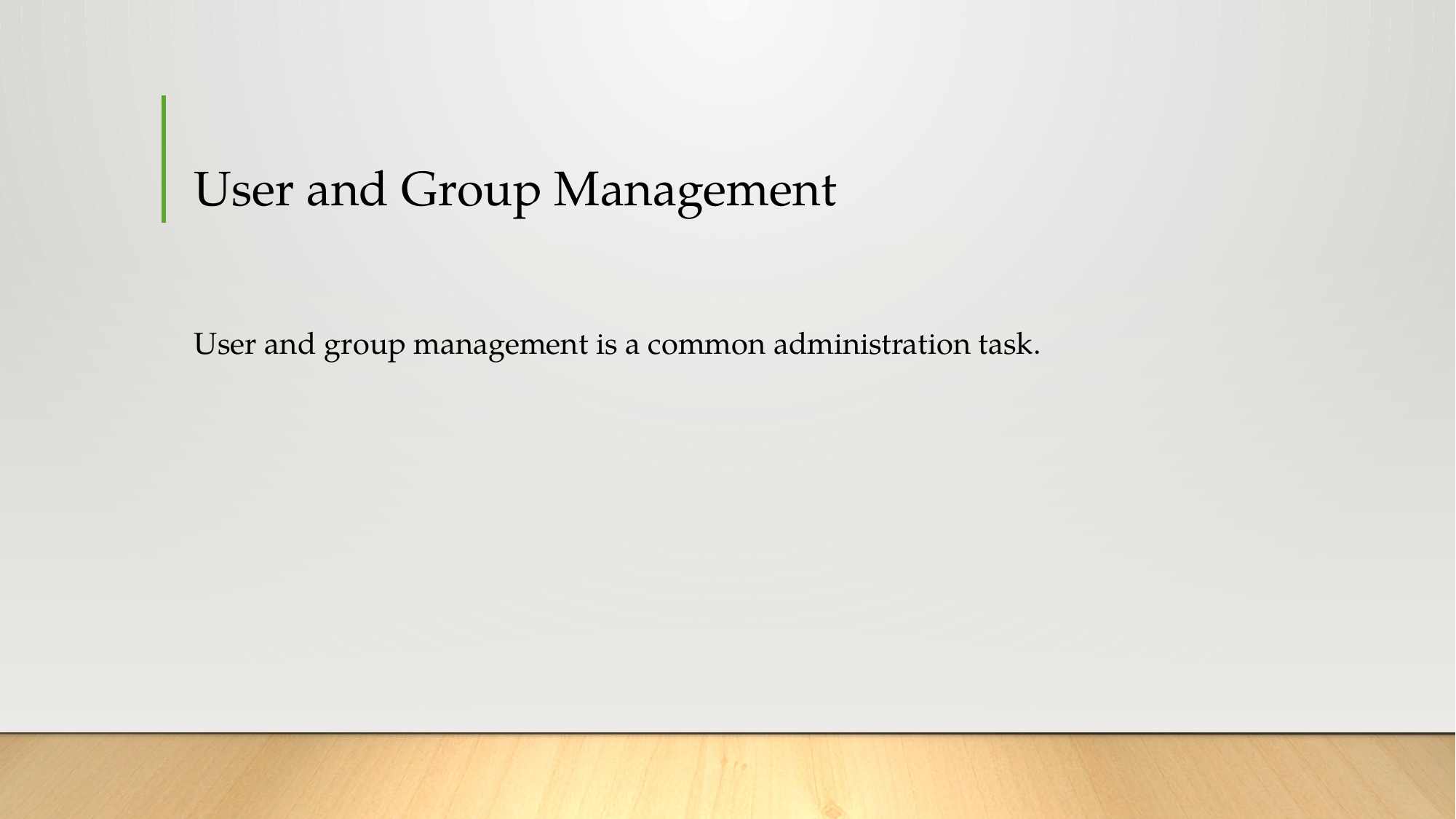

# User and Group Management
User and group management is a common administration task.